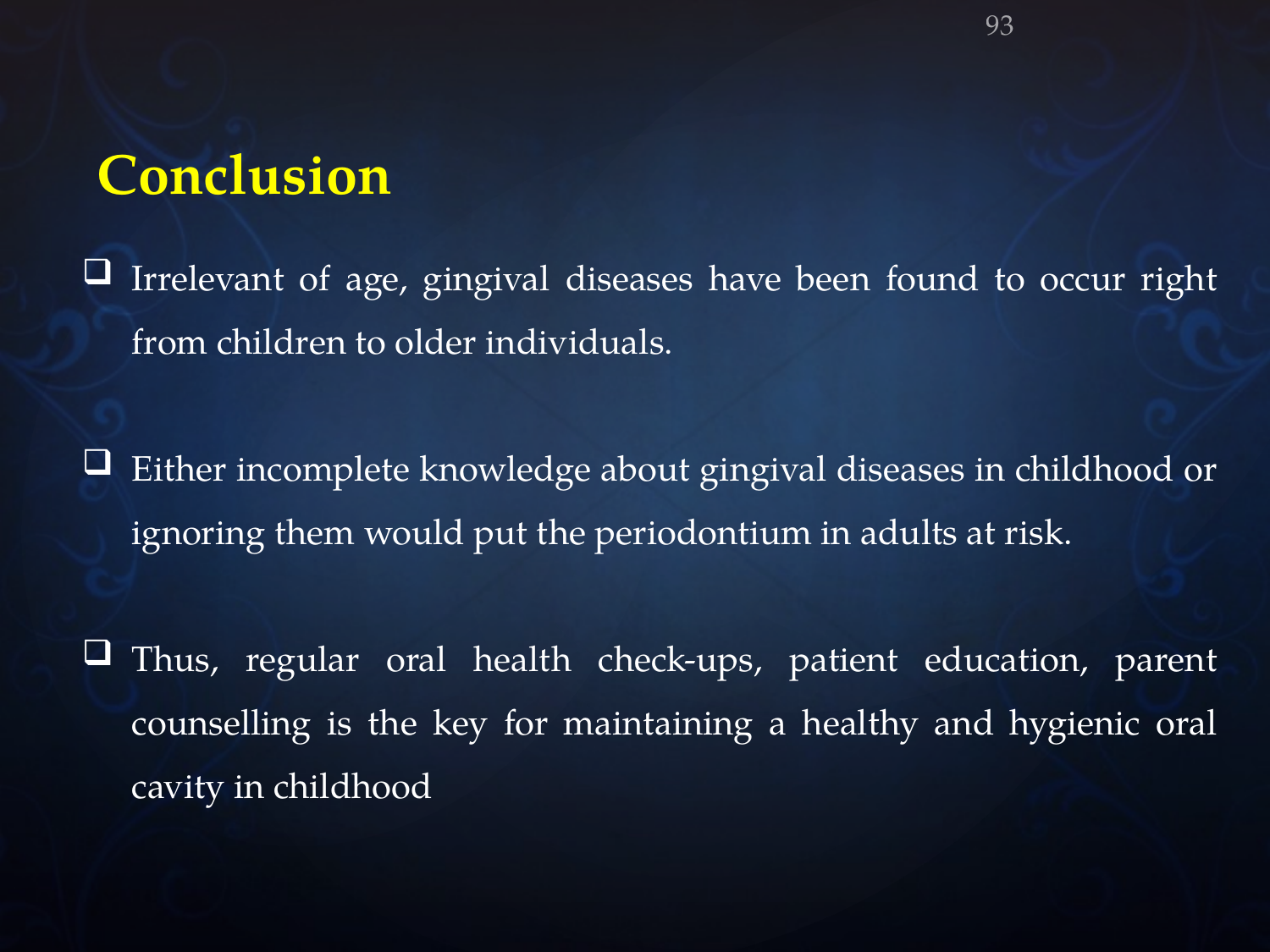

93
# Conclusion
Irrelevant of age, gingival diseases have been found to occur right from children to older individuals.

Either incomplete knowledge about gingival diseases in childhood or ignoring them would put the periodontium in adults at risk.

Thus, regular oral health check-ups, patient education, parent counselling is the key for maintaining a healthy and hygienic oral cavity in childhood